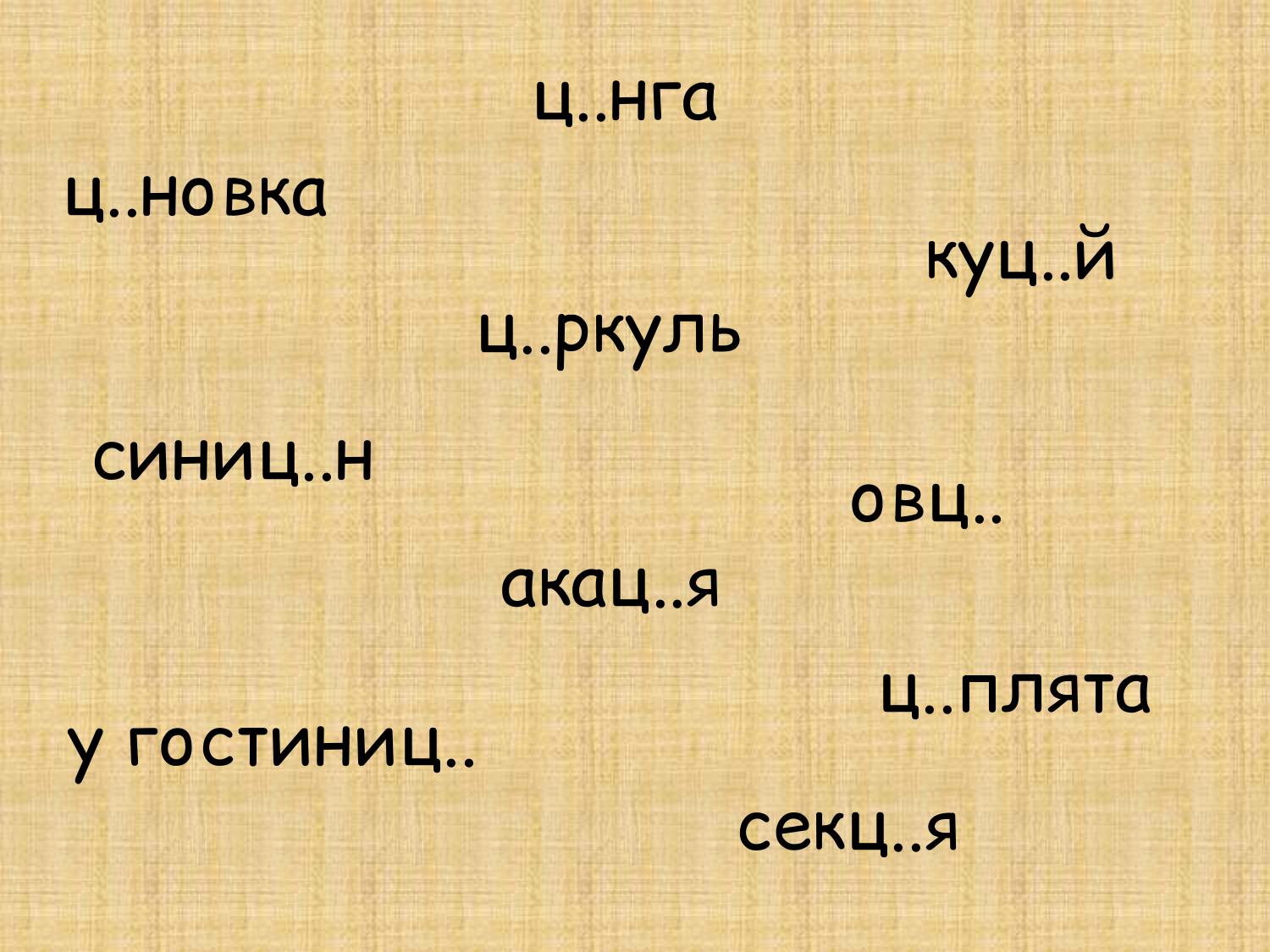

ц..нга
ц..новка
куц..й
ц..ркуль
синиц..н
овц..
акац..я
ц..плята
у гостиниц..
секц..я